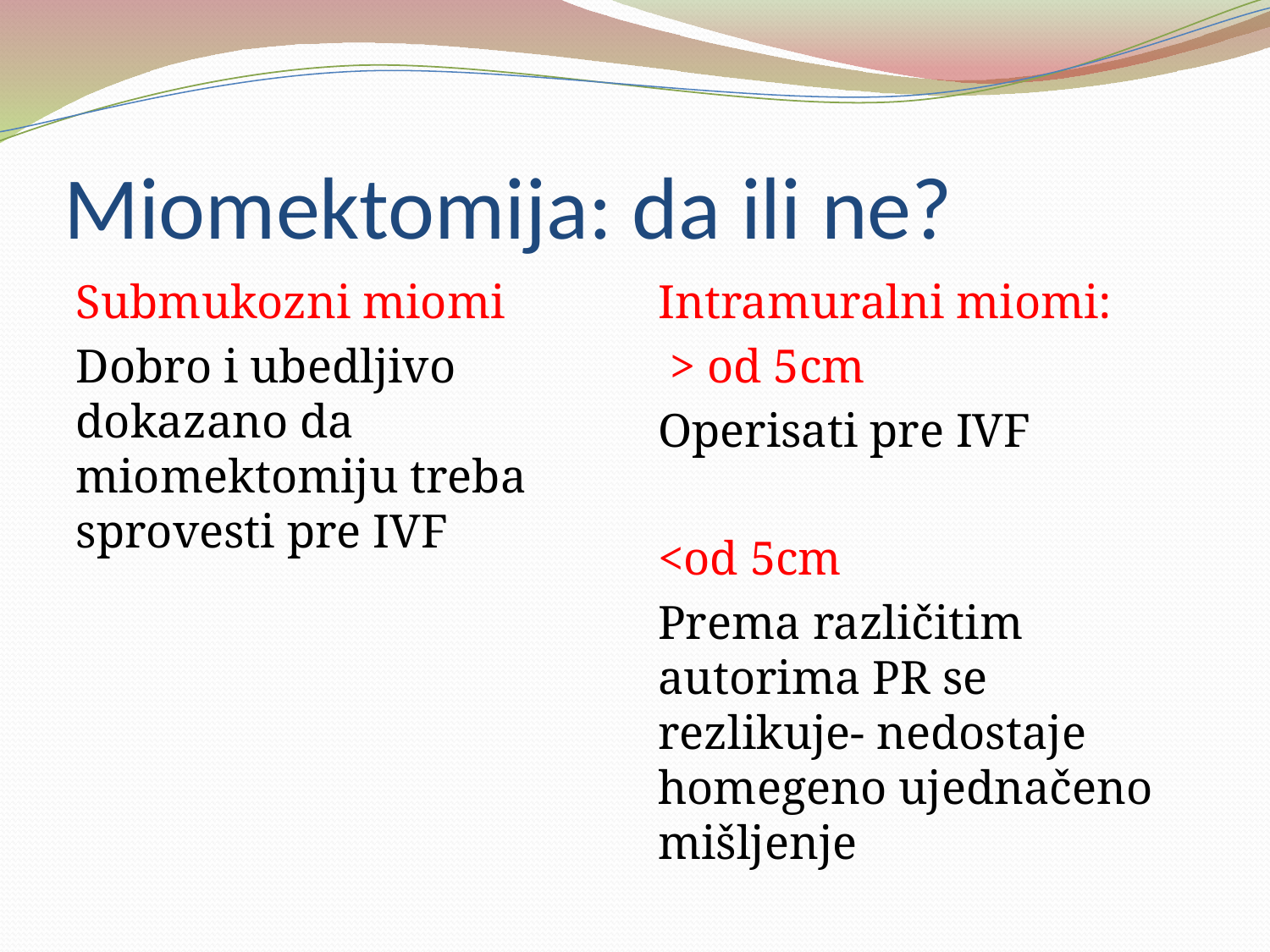

# Miomektomija: da ili ne?
Submukozni miomi
Dobro i ubedljivo dokazano da miomektomiju treba sprovesti pre IVF

Intramuralni miomi:
 > od 5cm
Operisati pre IVF

<od 5cm
Prema različitim autorima PR se rezlikuje- nedostaje homegeno ujednačeno mišljenje